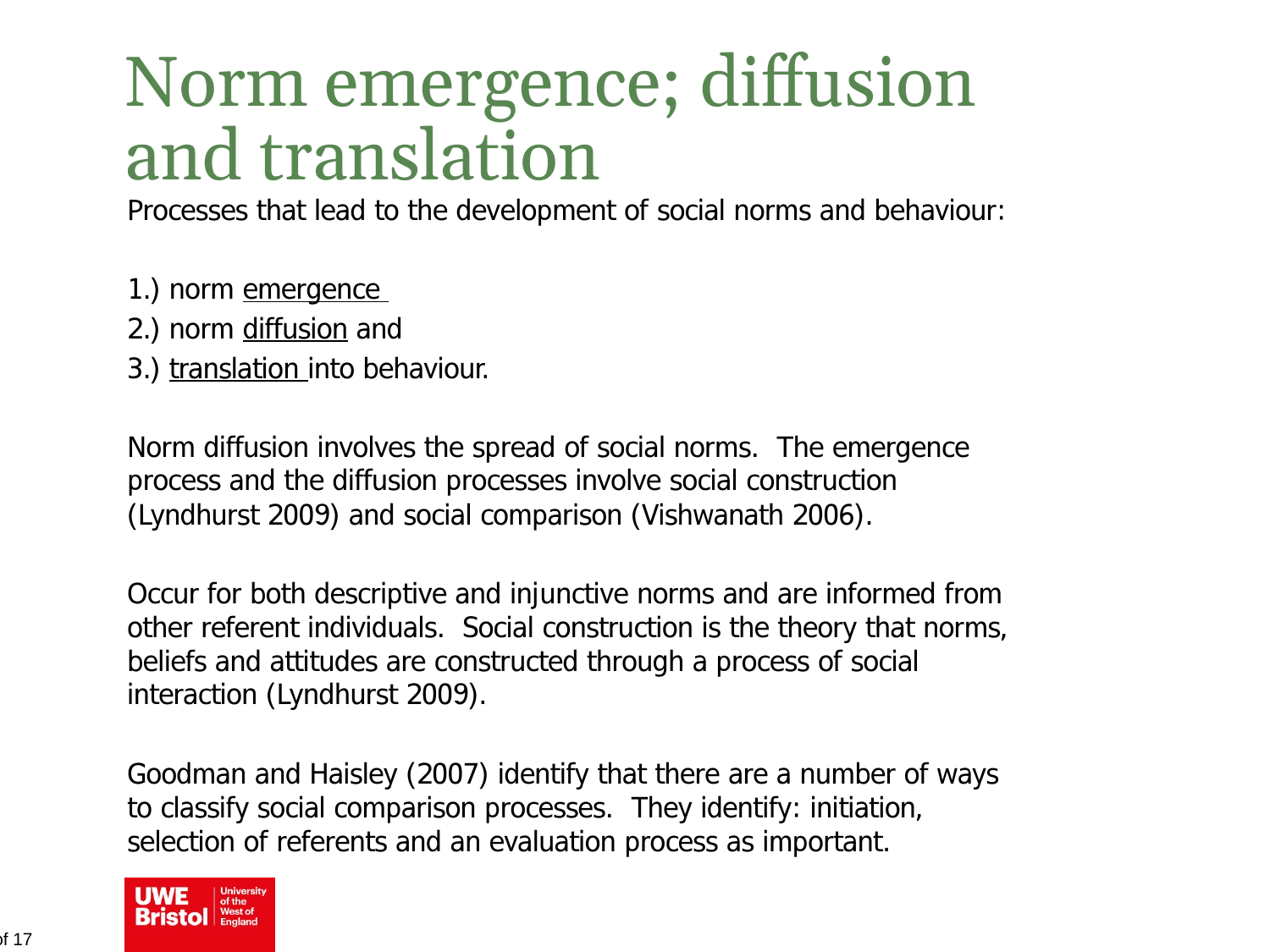

Norm emergence; diffusion and translation
Processes that lead to the development of social norms and behaviour:

1.) norm emergence
2.) norm diffusion and
3.) translation into behaviour.

Norm diffusion involves the spread of social norms.  The emergence process and the diffusion processes involve social construction (Lyndhurst 2009) and social comparison (Vishwanath 2006).

Occur for both descriptive and injunctive norms and are informed from other referent individuals.  Social construction is the theory that norms, beliefs and attitudes are constructed through a process of social interaction (Lyndhurst 2009).

Goodman and Haisley (2007) identify that there are a number of ways to classify social comparison processes.  They identify: initiation, selection of referents and an evaluation process as important.